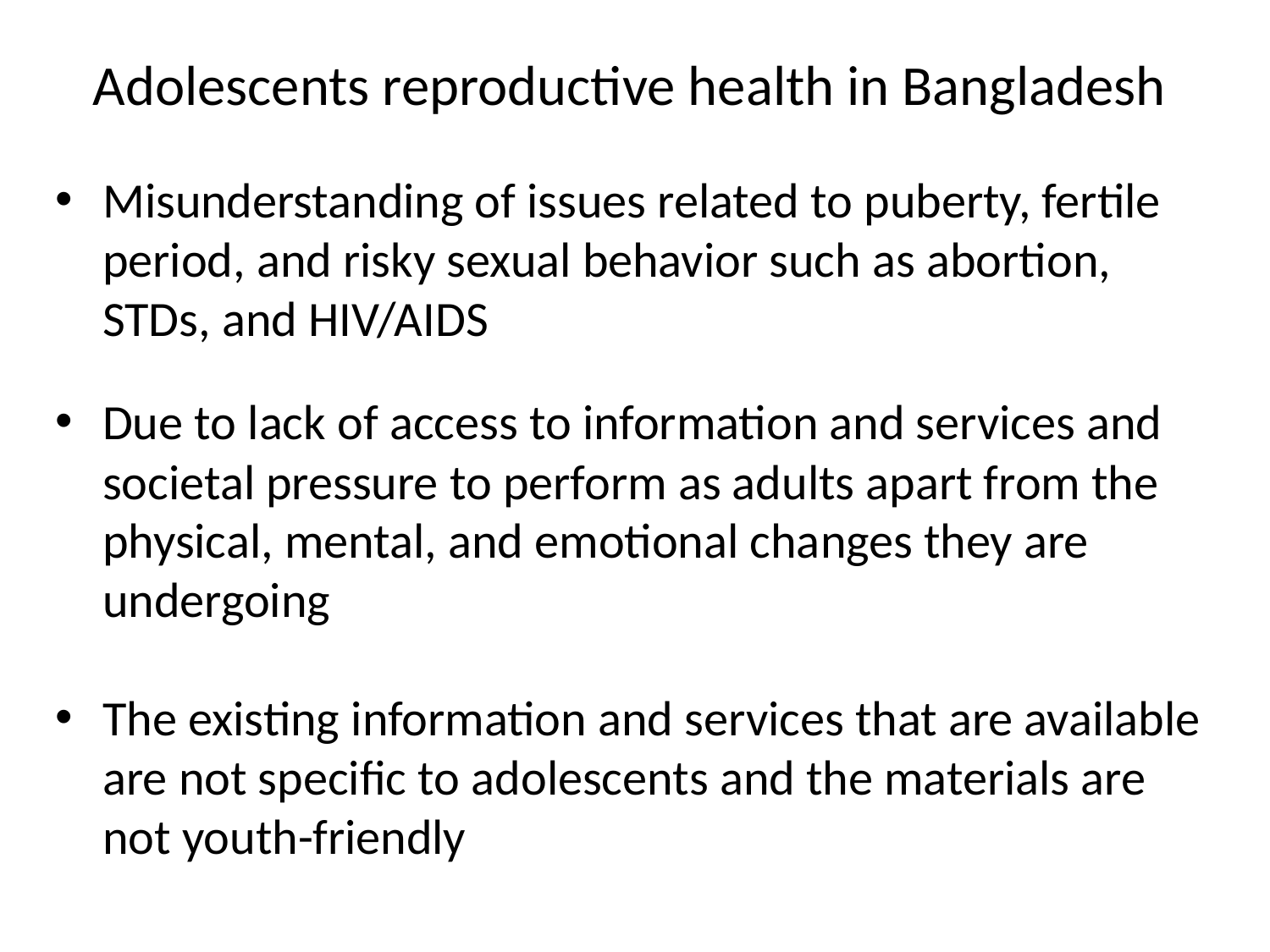

# Adolescents reproductive health in Bangladesh

Misunderstanding of issues related to puberty, fertile period, and risky sexual behavior such as abortion, STDs, and HIV/AIDS

Due to lack of access to information and services and societal pressure to perform as adults apart from the physical, mental, and emotional changes they are undergoing

The existing information and services that are available are not specific to adolescents and the materials are not youth-friendly